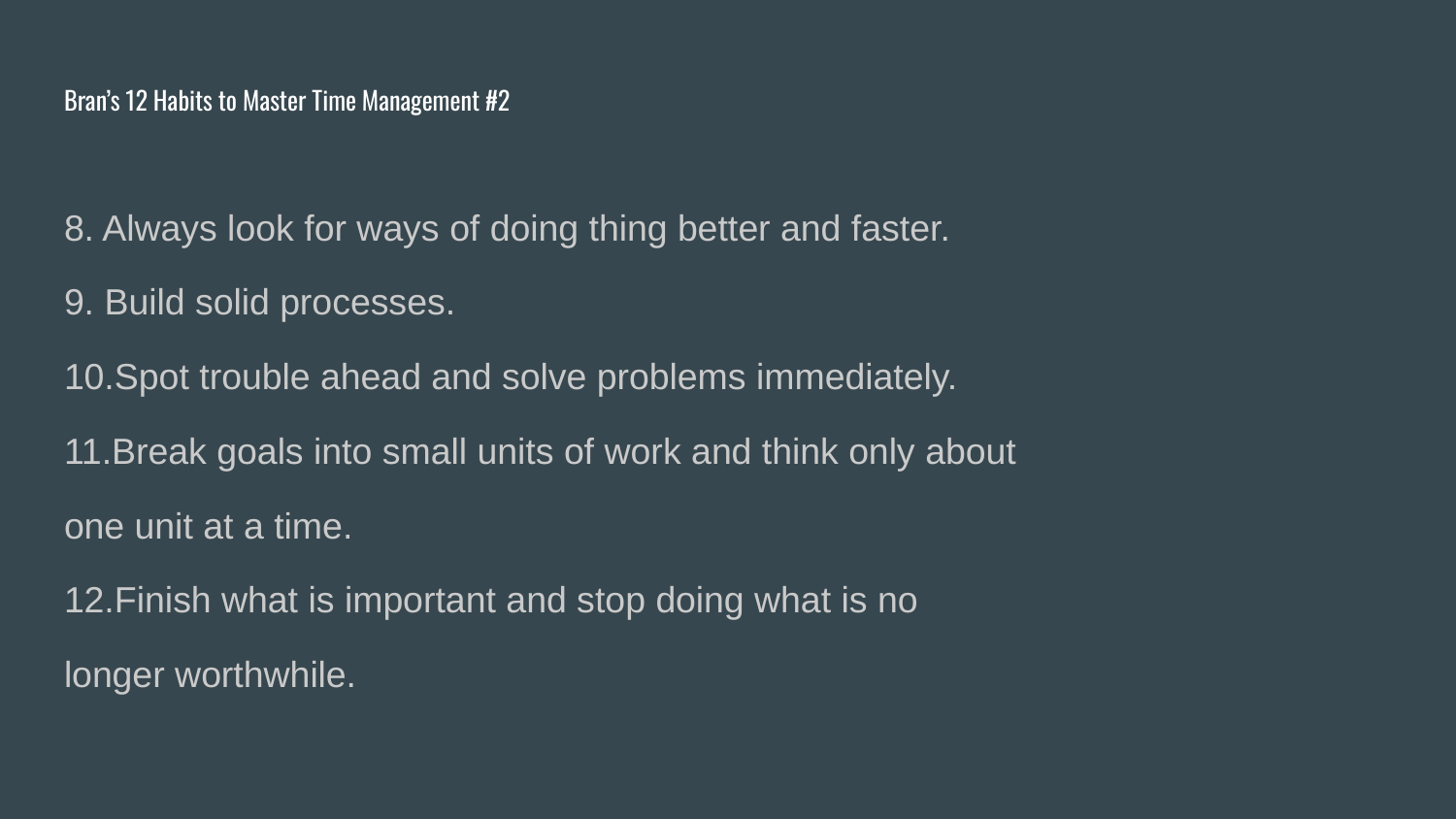

# Bran’s 12 Habits to Master Time Management #2
8. Always look for ways of doing thing better and faster.
9. Build solid processes.
10.Spot trouble ahead and solve problems immediately.
11.Break goals into small units of work and think only about
one unit at a time.
12.Finish what is important and stop doing what is no
longer worthwhile.